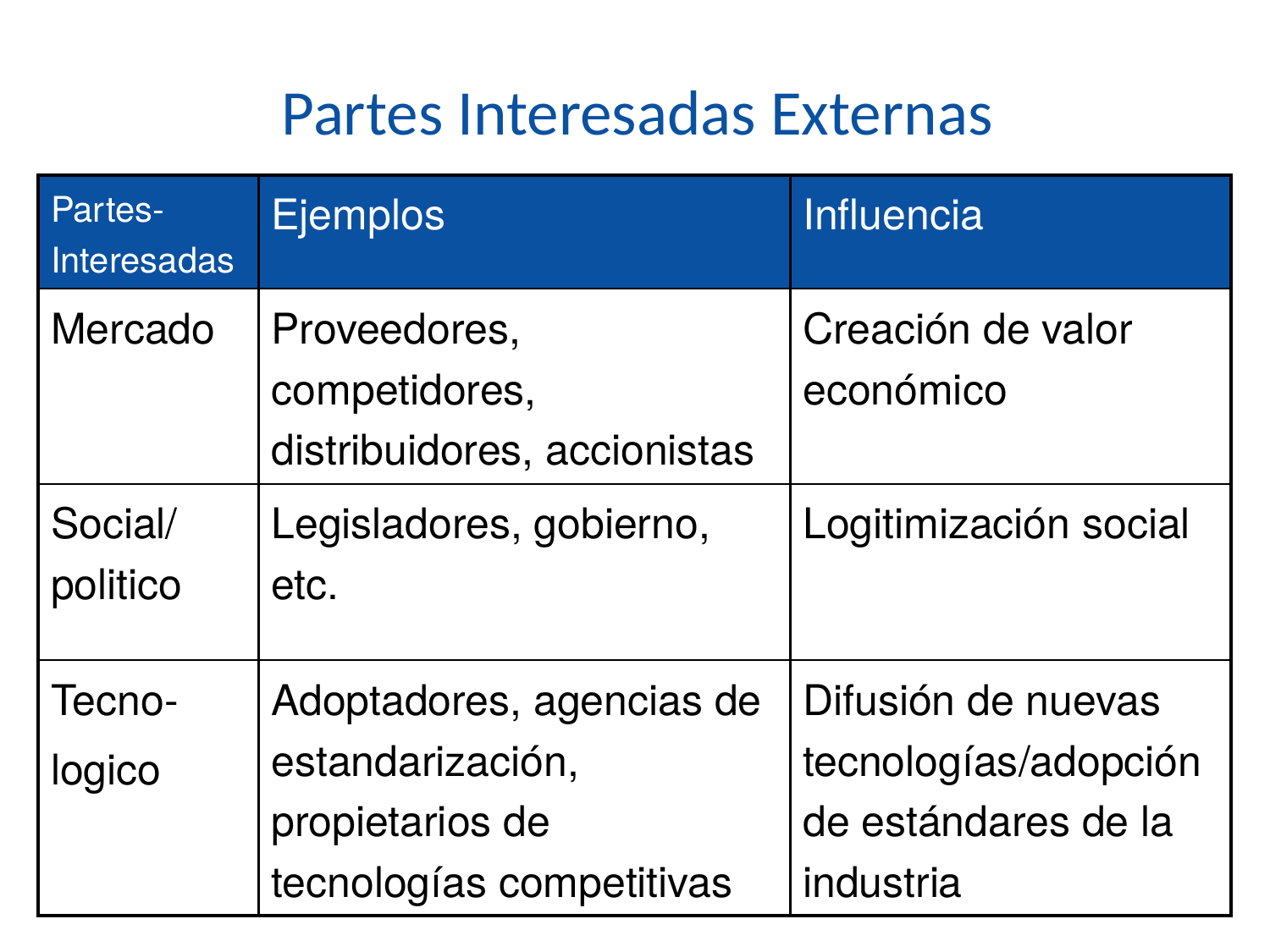

# Partes Interesadas Externas
| Partes- Interesadas | Ejemplos | Influencia |
| --- | --- | --- |
| Mercado | Proveedores, competidores, distribuidores, accionistas | Creación de valor económico |
| Social/ politico | Legisladores, gobierno, etc. | Logitimización social |
| Tecno- logico | Adoptadores, agencias de estandarización, propietarios de tecnologías competitivas | Difusión de nuevas tecnologías/adopción de estándares de la industria |